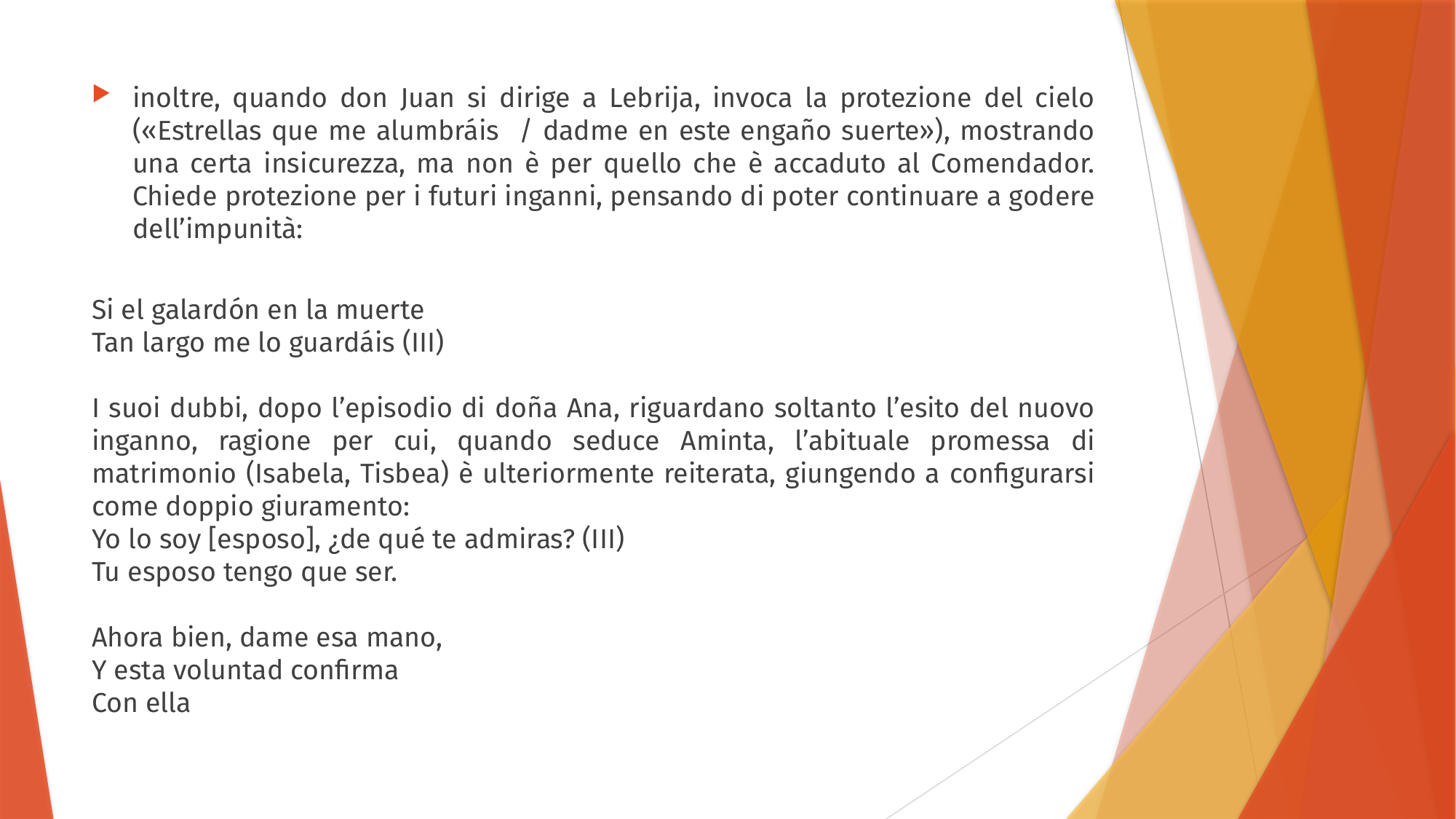

inoltre, quando don Juan si dirige a Lebrija, invoca la protezione del cielo («Estrellas que me alumbráis  / dadme en este engaño suerte»), mostrando una certa insicurezza, ma non è per quello che è accaduto al Comendador. Chiede protezione per i futuri inganni, pensando di poter continuare a godere dell’impunità:

Si el galardón en la muerte
Tan largo me lo guardáis (III)

I suoi dubbi, dopo l’episodio di doña Ana, riguardano soltanto l’esito del nuovo inganno, ragione per cui, quando seduce Aminta, l’abituale promessa di matrimonio (Isabela, Tisbea) è ulteriormente reiterata, giungendo a configurarsi come doppio giuramento:
Yo lo soy [esposo], ¿de qué te admiras? (III)
Tu esposo tengo que ser.

Ahora bien, dame esa mano,
Y esta voluntad confirma
Con ella